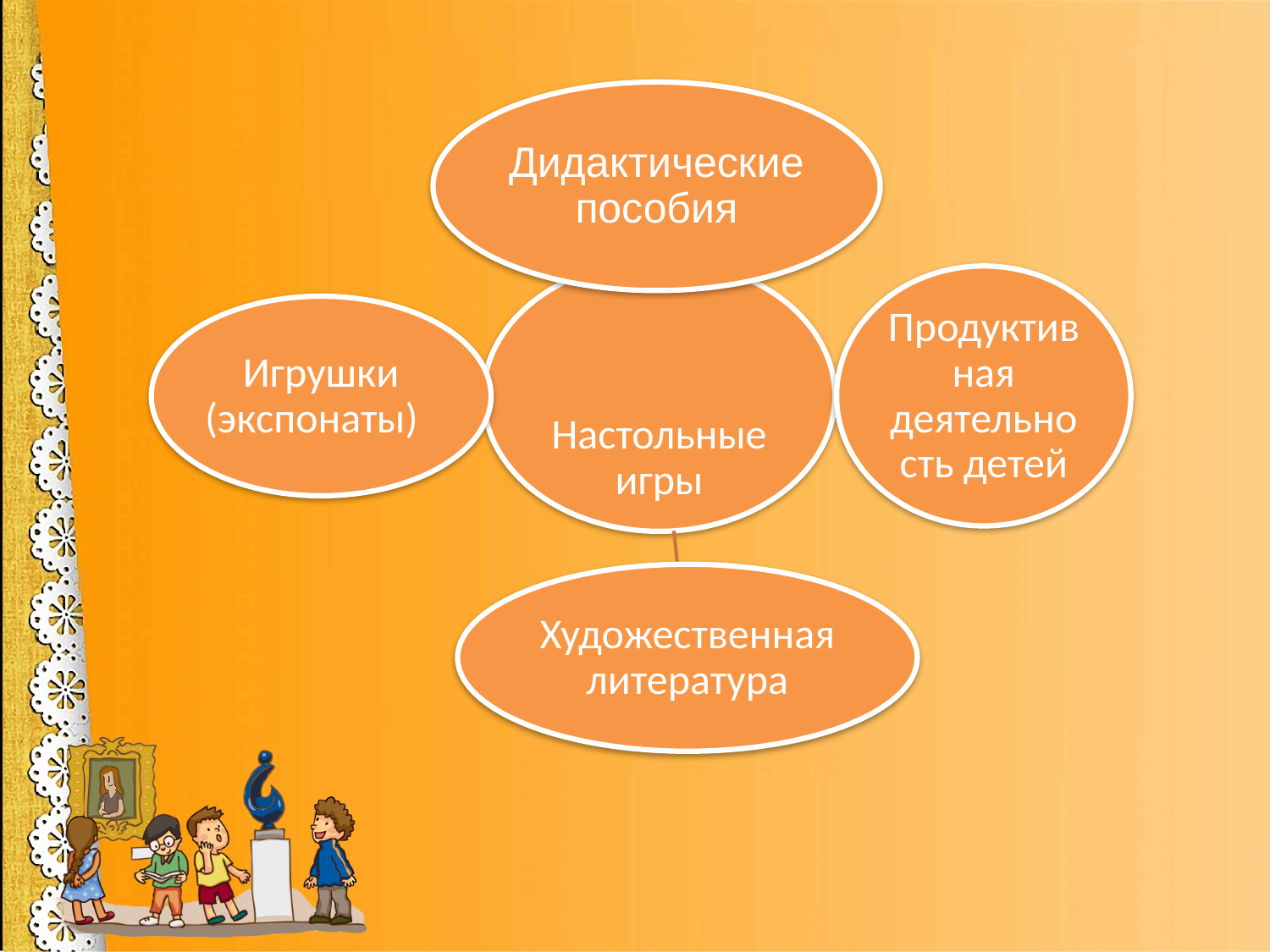

Настольные игры

Дидактические пособия

Продуктивная деятельность детей

Художественная литература

Игрушки (экспонаты)